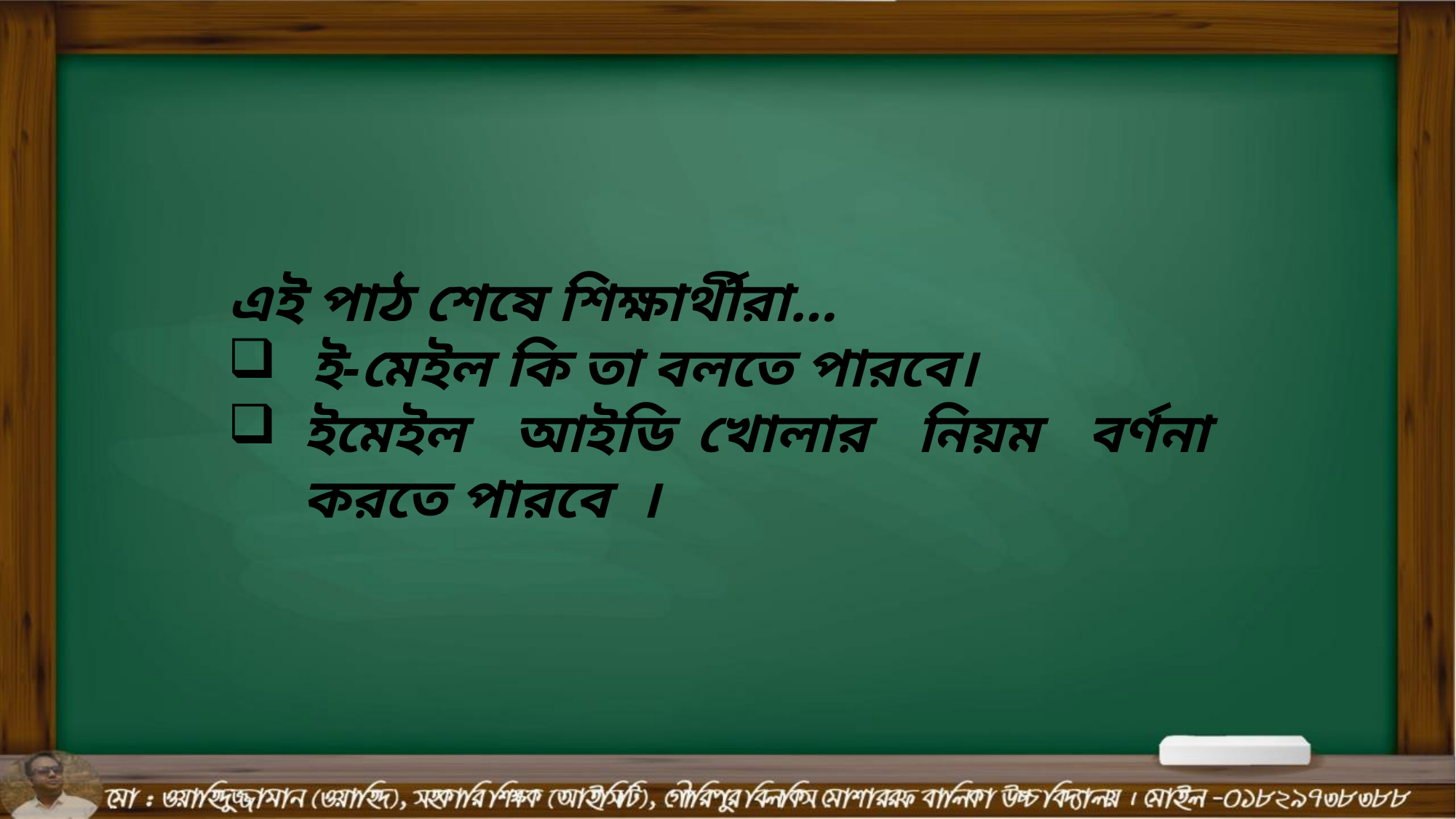

এই পাঠ শেষে শিক্ষার্থীরা…
 ই-মেইল কি তা বলতে পারবে।
ইমেইল  আইডি খোলার  নিয়ম  বর্ণনা   করতে পারবে  ।